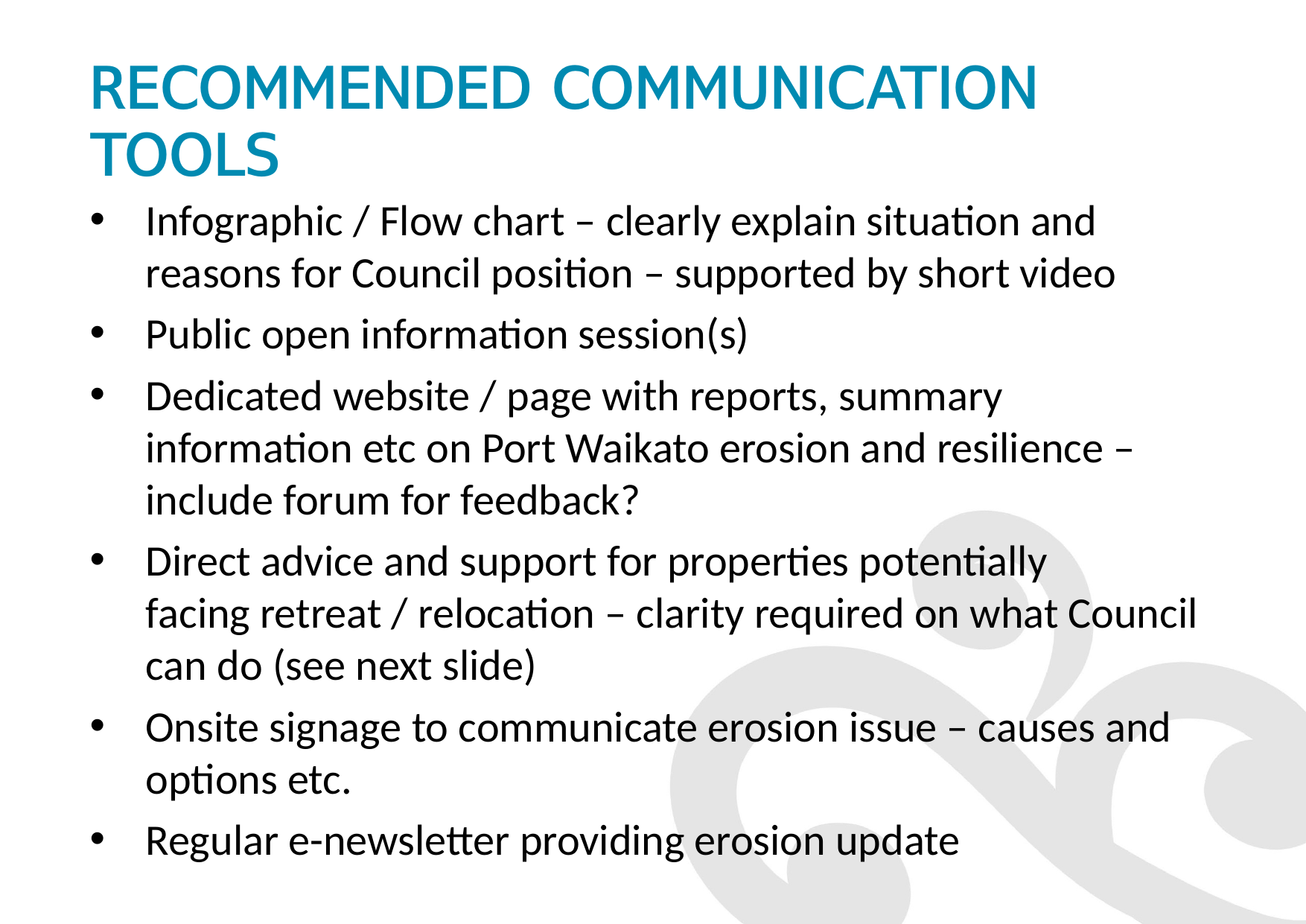

# Recommended communication tools
Infographic / Flow chart – clearly explain situation and reasons for Council position – supported by short video
Public open information session(s)
Dedicated website / page with reports, summary information etc on Port Waikato erosion and resilience – include forum for feedback?
Direct advice and support for properties potentially facing retreat / relocation – clarity required on what Council can do (see next slide)
Onsite signage to communicate erosion issue – causes and options etc.
Regular e-newsletter providing erosion update